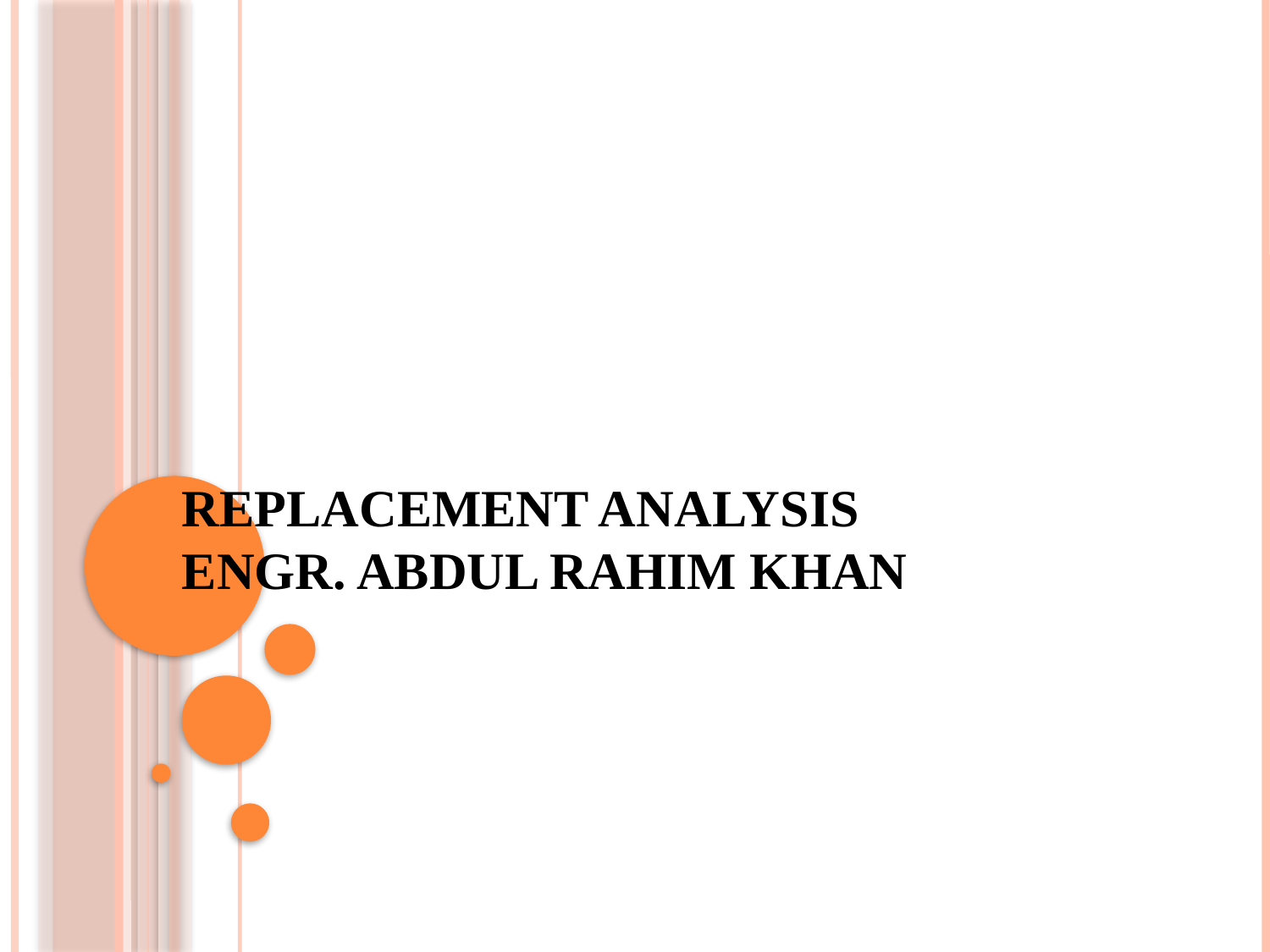

# Replacement Analysis Engr. Abdul rahim khan